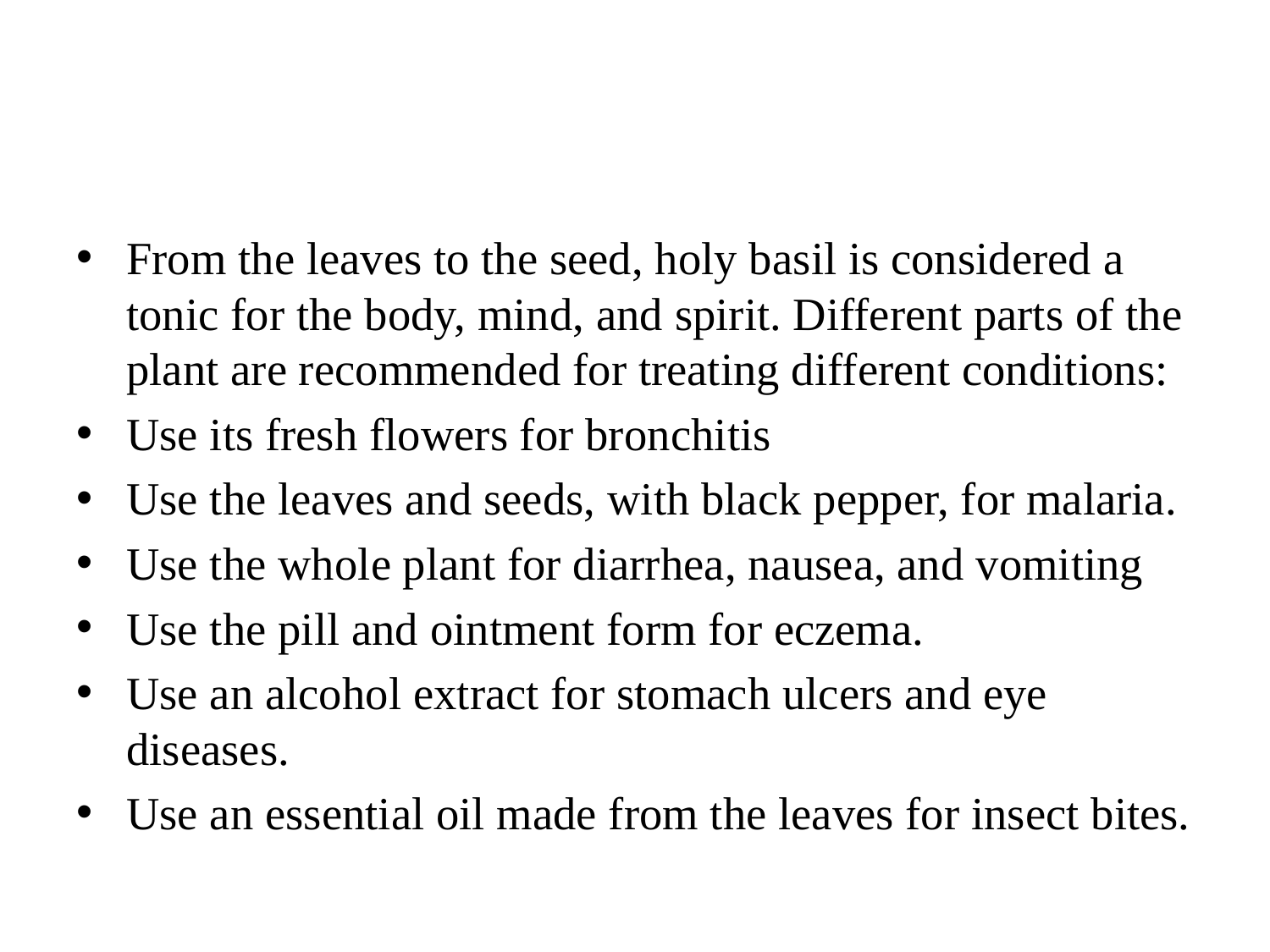

#
From the leaves to the seed, holy basil is considered a tonic for the body, mind, and spirit. Different parts of the plant are recommended for treating different conditions:
Use its fresh flowers for bronchitis
Use the leaves and seeds, with black pepper, for malaria.
Use the whole plant for diarrhea, nausea, and vomiting
Use the pill and ointment form for eczema.
Use an alcohol extract for stomach ulcers and eye diseases.
Use an essential oil made from the leaves for insect bites.